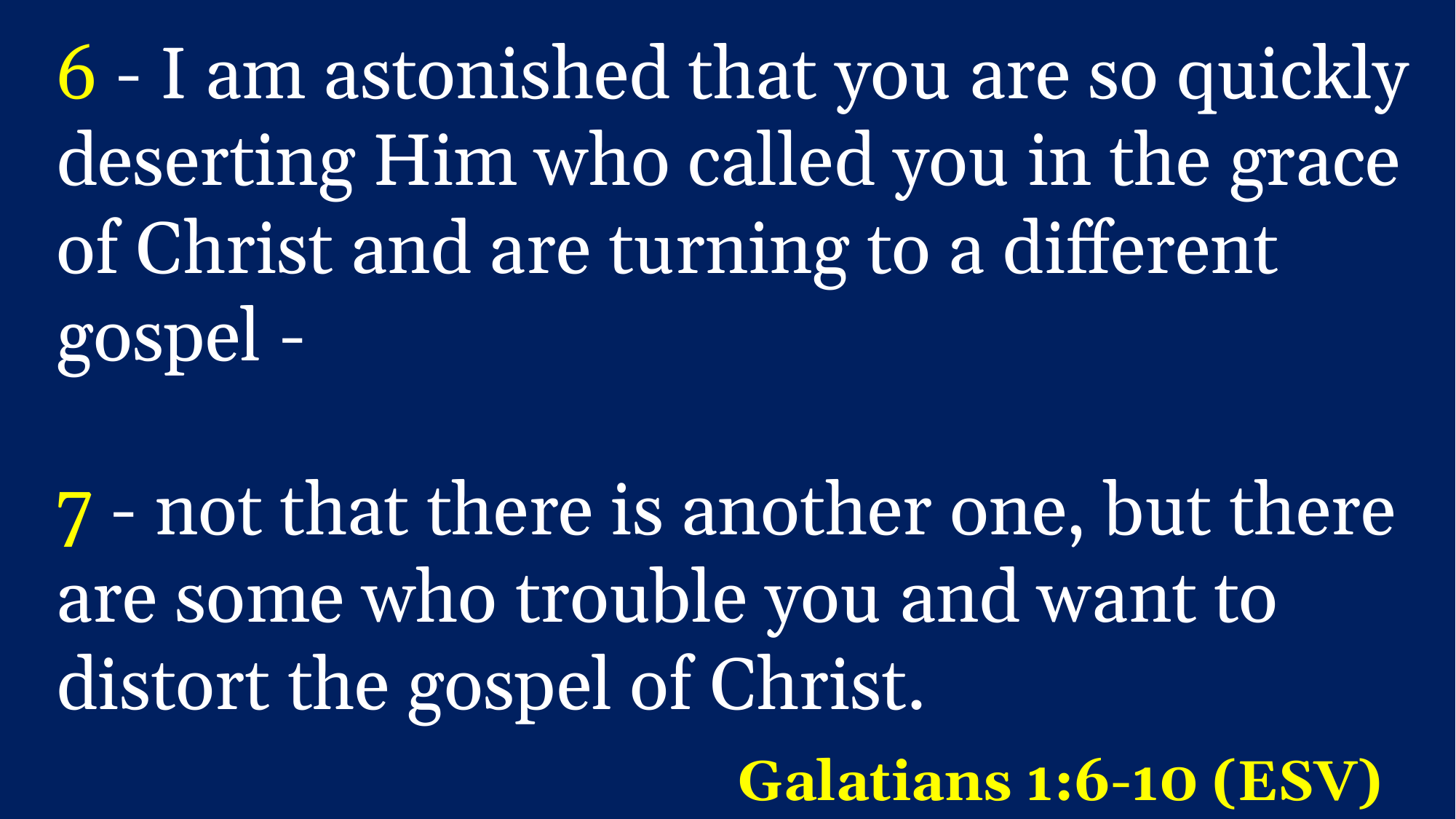

6 - I am astonished that you are so quickly deserting Him who called you in the grace of Christ and are turning to a different gospel -

7 - not that there is another one, but there are some who trouble you and want to distort the gospel of Christ.

# Galatians 1:6-10 (ESV)